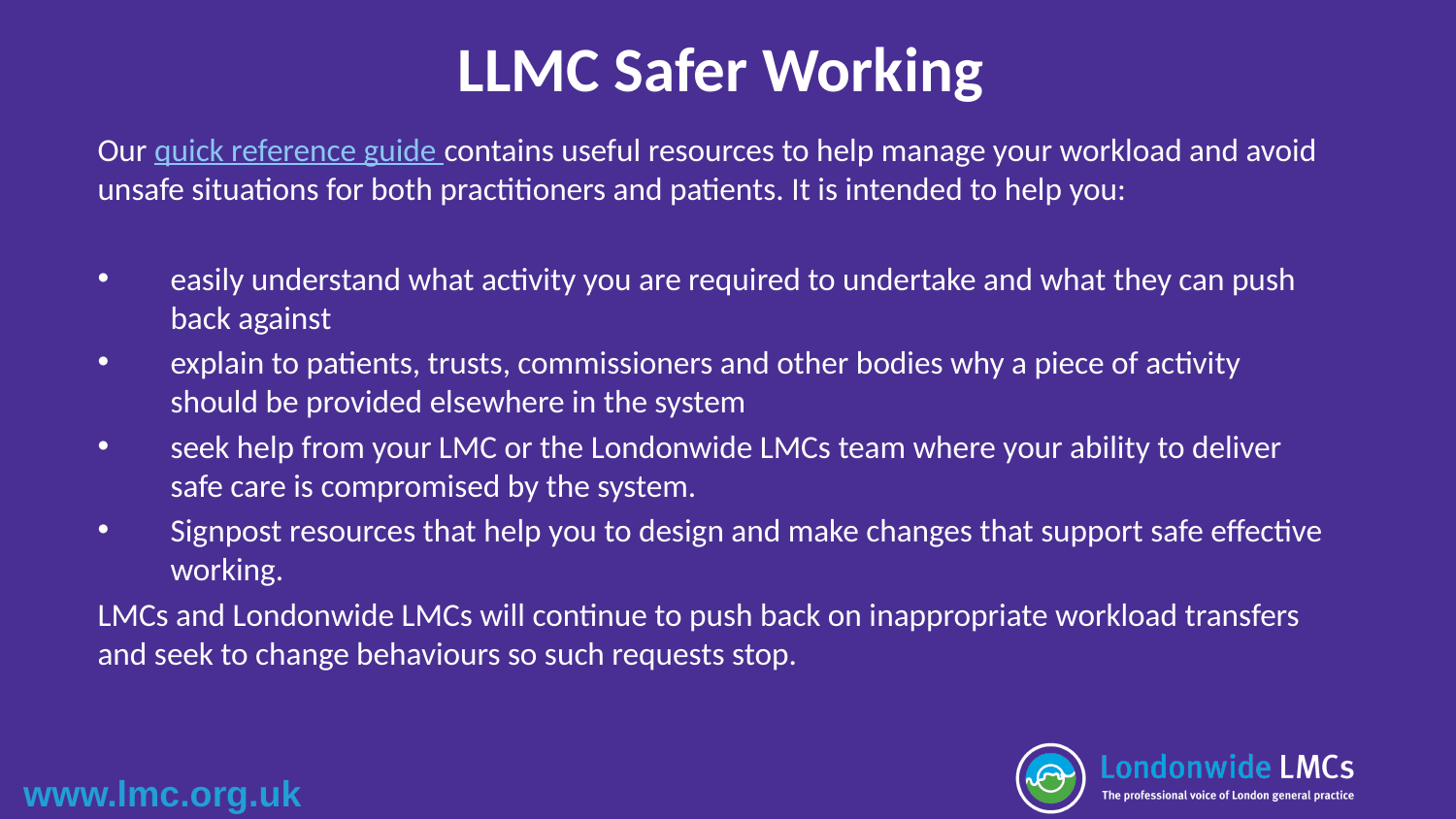

# LLMC Safer Working
Our quick reference guide contains useful resources to help manage your workload and avoid unsafe situations for both practitioners and patients. It is intended to help you:

easily understand what activity you are required to undertake and what they can push back against
explain to patients, trusts, commissioners and other bodies why a piece of activity should be provided elsewhere in the system
seek help from your LMC or the Londonwide LMCs team where your ability to deliver safe care is compromised by the system.
Signpost resources that help you to design and make changes that support safe effective working.
LMCs and Londonwide LMCs will continue to push back on inappropriate workload transfers and seek to change behaviours so such requests stop.